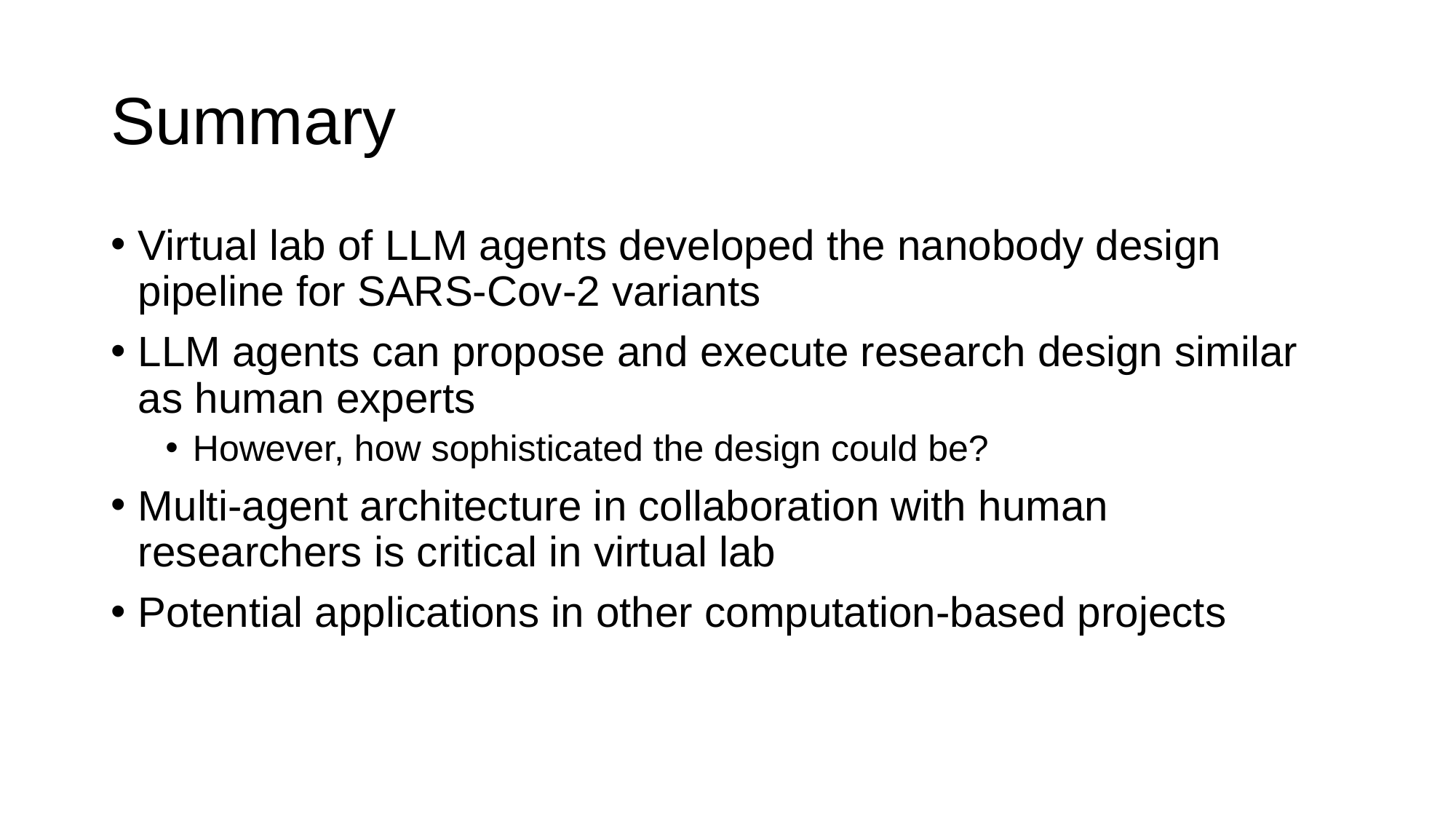

# Summary
Virtual lab of LLM agents developed the nanobody design pipeline for SARS-Cov-2 variants
LLM agents can propose and execute research design similar as human experts
However, how sophisticated the design could be?
Multi-agent architecture in collaboration with human researchers is critical in virtual lab
Potential applications in other computation-based projects